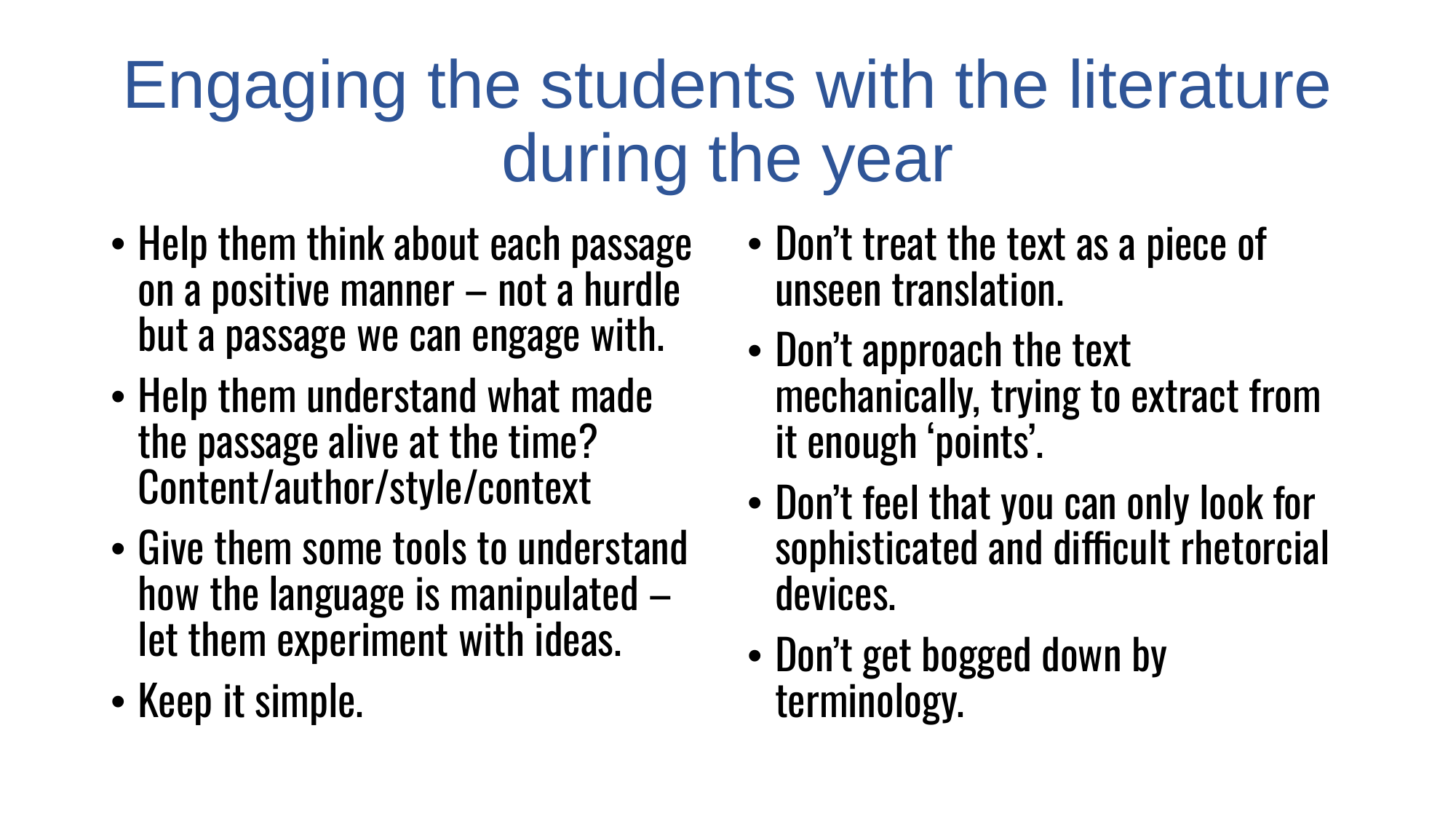

# Engaging the students with the literature during the year
Help them think about each passage on a positive manner – not a hurdle but a passage we can engage with.
Help them understand what made the passage alive at the time? Content/author/style/context
Give them some tools to understand how the language is manipulated – let them experiment with ideas.
Keep it simple.

Don’t treat the text as a piece of unseen translation.
Don’t approach the text mechanically, trying to extract from it enough ‘points’.
Don’t feel that you can only look for sophisticated and difficult rhetorcial devices.
Don’t get bogged down by terminology.